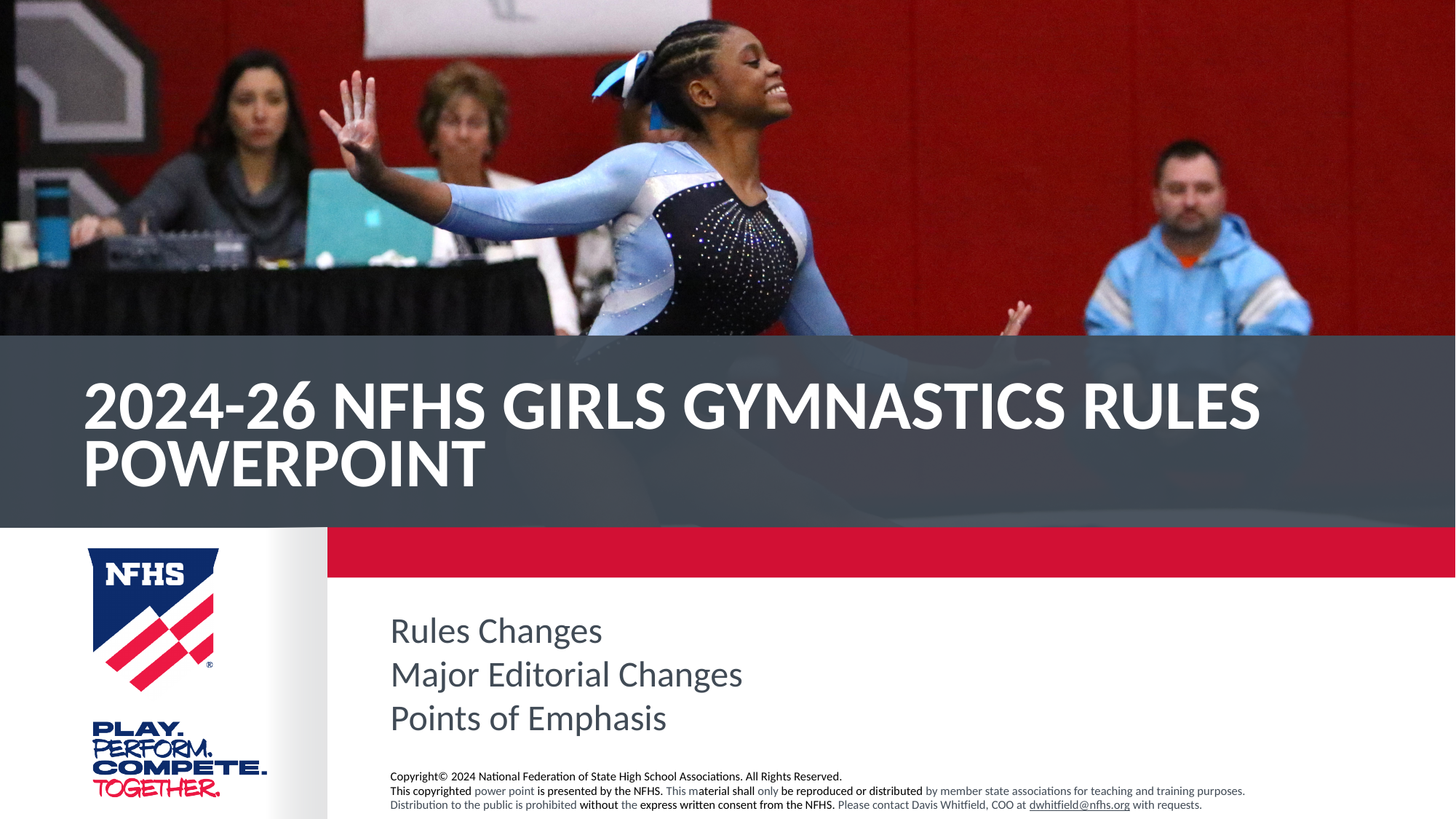

# 2024-26 NFHS girls gymnastics Rules PowerPoint
Rules Changes
Major Editorial Changes
Points of Emphasis